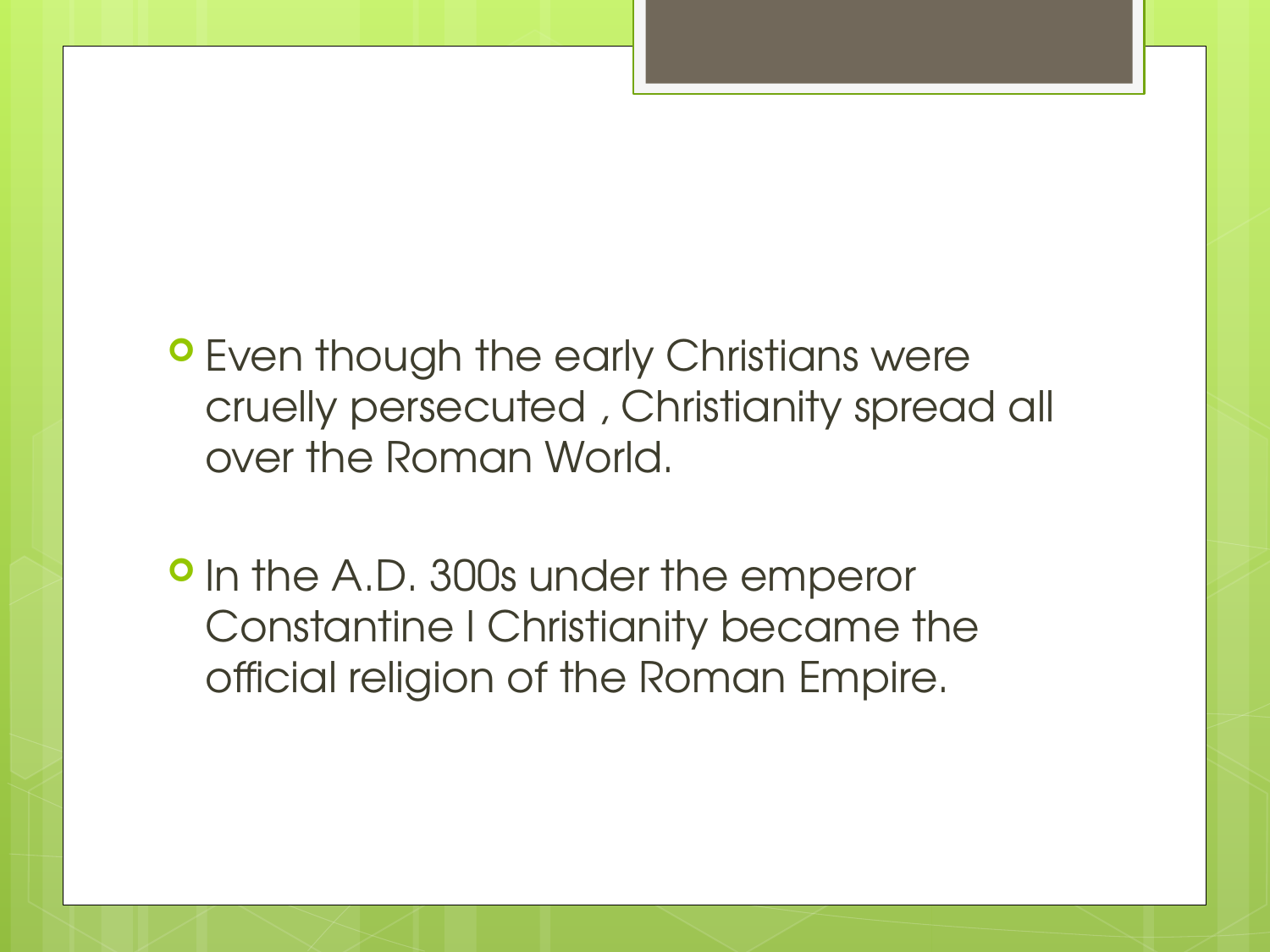

Even though the early Christians were cruelly persecuted , Christianity spread all over the Roman World.

In the A.D. 300s under the emperor Constantine I Christianity became the official religion of the Roman Empire.